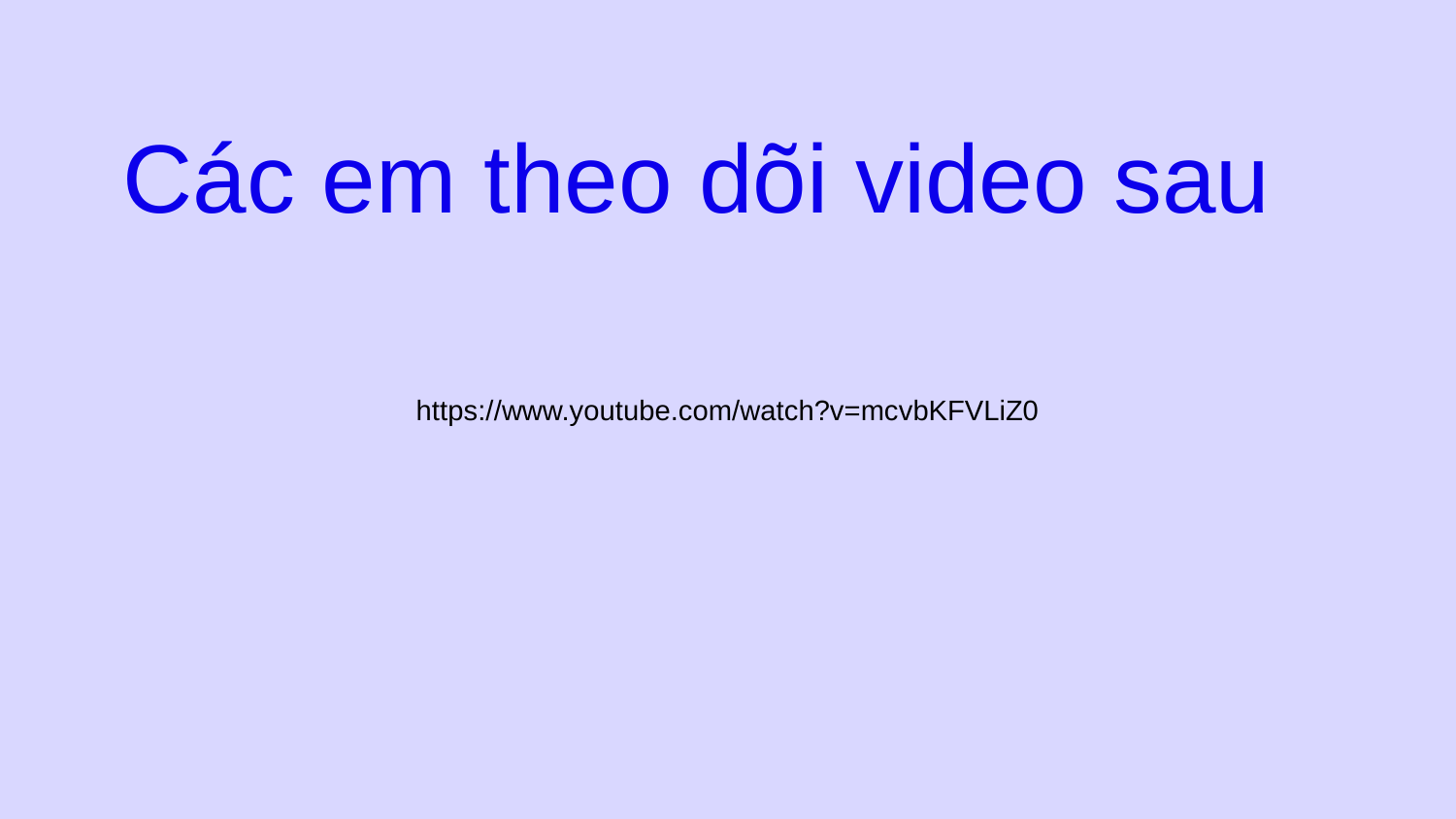

# Các em theo dõi video sau
https://www.youtube.com/watch?v=mcvbKFVLiZ0